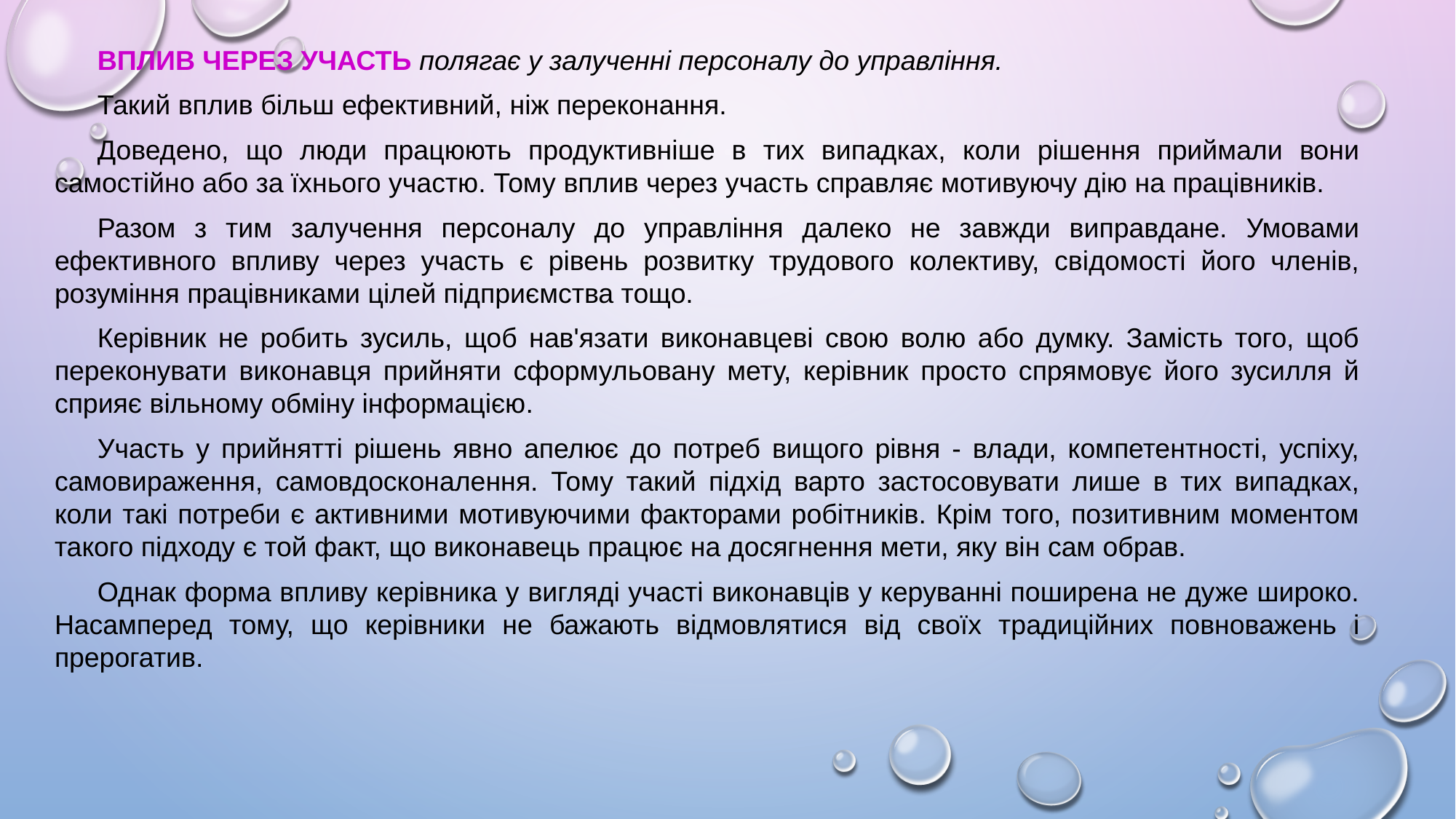

ВПЛИВ ЧЕРЕЗ УЧАСТЬ полягає у залученні персоналу до управління.
Такий вплив більш ефективний, ніж переконання.
Доведено, що люди працюють продуктивніше в тих випадках, коли рішення приймали вони самостійно або за їхнього участю. Тому вплив через участь справляє мотивуючу дію на працівників.
Разом з тим залучення персоналу до управління далеко не завжди виправдане. Умовами ефективного впливу через участь є рівень розвитку трудового колективу, свідомості його членів, розуміння працівниками цілей підприємства тощо.
Керівник не робить зусиль, щоб нав'язати виконавцеві свою волю або думку. Замість того, щоб переконувати виконавця прийняти сформульовану мету, керівник просто спрямовує його зусилля й сприяє вільному обміну інформацією.
Участь у прийнятті рішень явно апелює до потреб вищого рівня - влади, компетентності, успіху, самовираження, самовдосконалення. Тому такий підхід варто застосовувати лише в тих випадках, коли такі потреби є активними мотивуючими факторами робітників. Крім того, позитивним моментом такого підходу є той факт, що виконавець працює на досягнення мети, яку він сам обрав.
Однак форма впливу керівника у вигляді участі виконавців у керуванні поширена не дуже широко. Насамперед тому, що керівники не бажають відмовлятися від своїх традиційних повноважень і прерогатив.